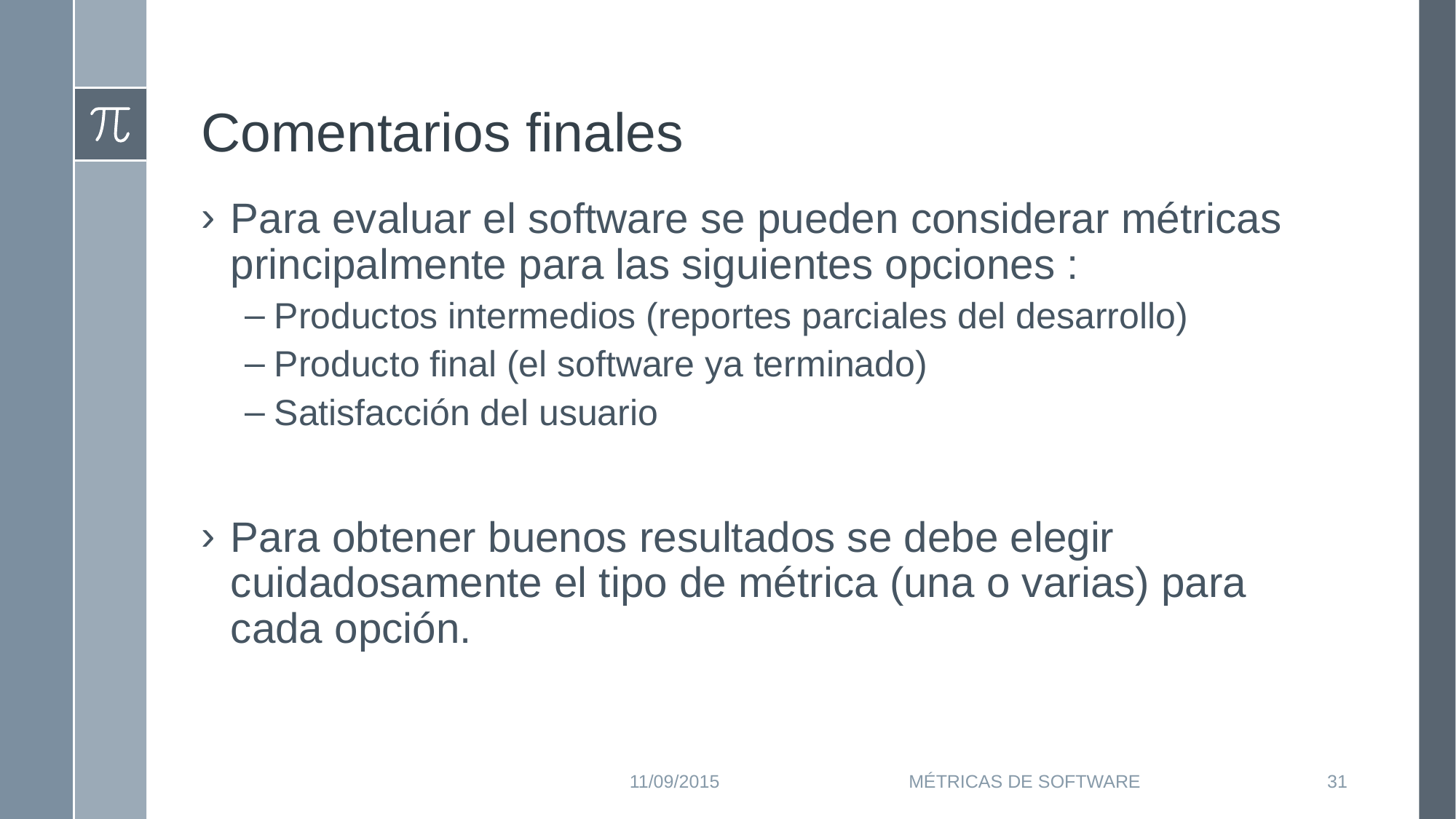

# Comentarios finales
Para evaluar el software se pueden considerar métricas  principalmente para las siguientes opciones :
Productos intermedios (reportes parciales del desarrollo)
Producto final (el software ya terminado)
Satisfacción del usuario

Para obtener buenos resultados se debe elegir cuidadosamente el tipo de métrica (una o varias) para cada opción.

11/09/2015
Métricas de Software
31